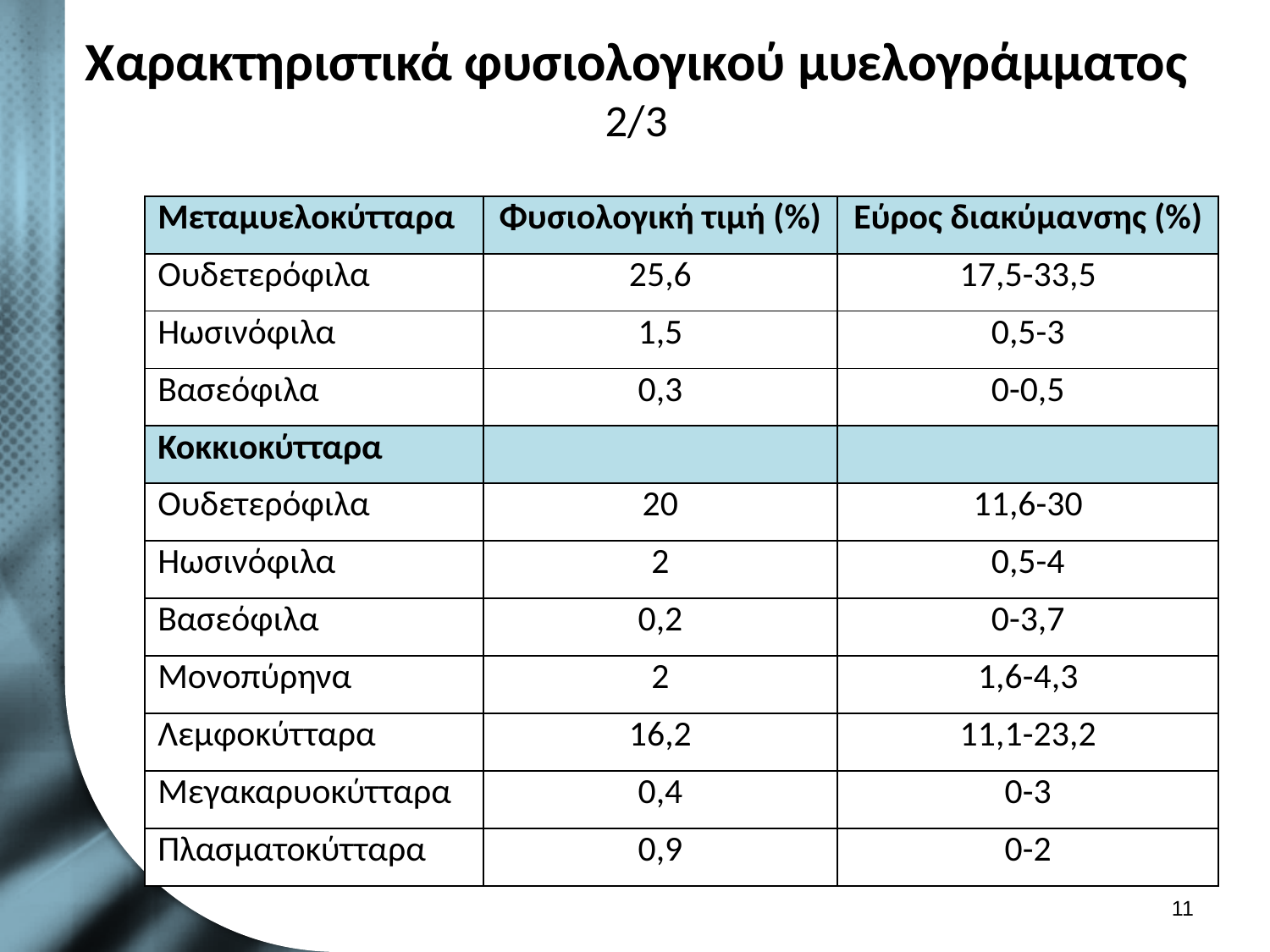

# Χαρακτηριστικά φυσιολογικού μυελογράμματος 2/3
| Μεταμυελοκύτταρα | Φυσιολογική τιμή (%) | Εύρος διακύμανσης (%) |
| --- | --- | --- |
| Ουδετερόφιλα | 25,6 | 17,5-33,5 |
| Ηωσινόφιλα | 1,5 | 0,5-3 |
| Βασεόφιλα | 0,3 | 0-0,5 |
| Κοκκιοκύτταρα |  |  |
| Ουδετερόφιλα | 20 | 11,6-30 |
| Ηωσινόφιλα | 2 | 0,5-4 |
| Βασεόφιλα | 0,2 | 0-3,7 |
| Μονοπύρηνα | 2 | 1,6-4,3 |
| Λεμφοκύτταρα | 16,2 | 11,1-23,2 |
| Μεγακαρυοκύτταρα | 0,4 | 0-3 |
| Πλασματοκύτταρα | 0,9 | 0-2 |
11